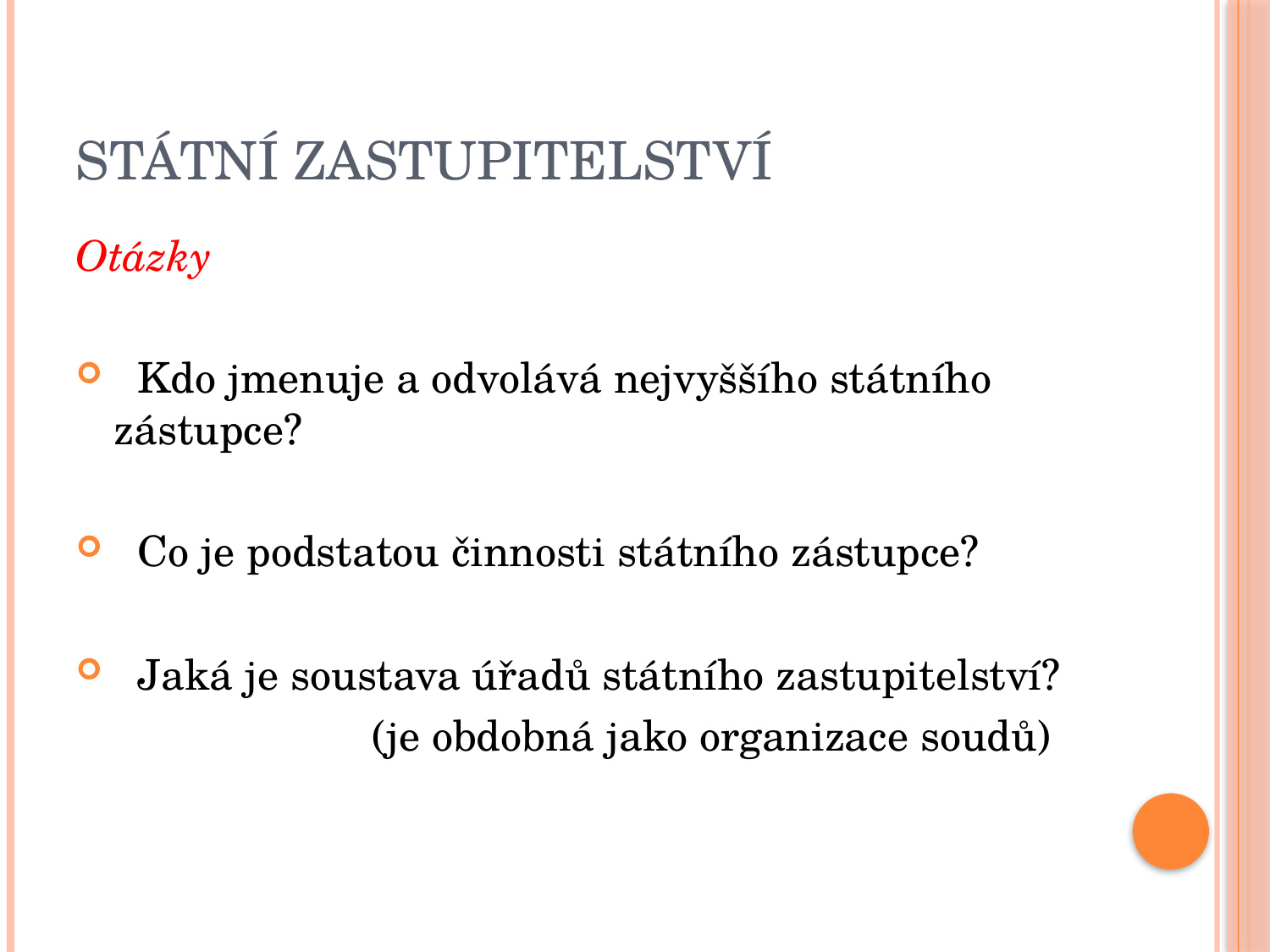

# Státní zastupitelství
Otázky

  Kdo jmenuje a odvolává nejvyššího státního zástupce?

  Co je podstatou činnosti státního zástupce?

  Jaká je soustava úřadů státního zastupitelství?
                         (je obdobná jako organizace soudů)